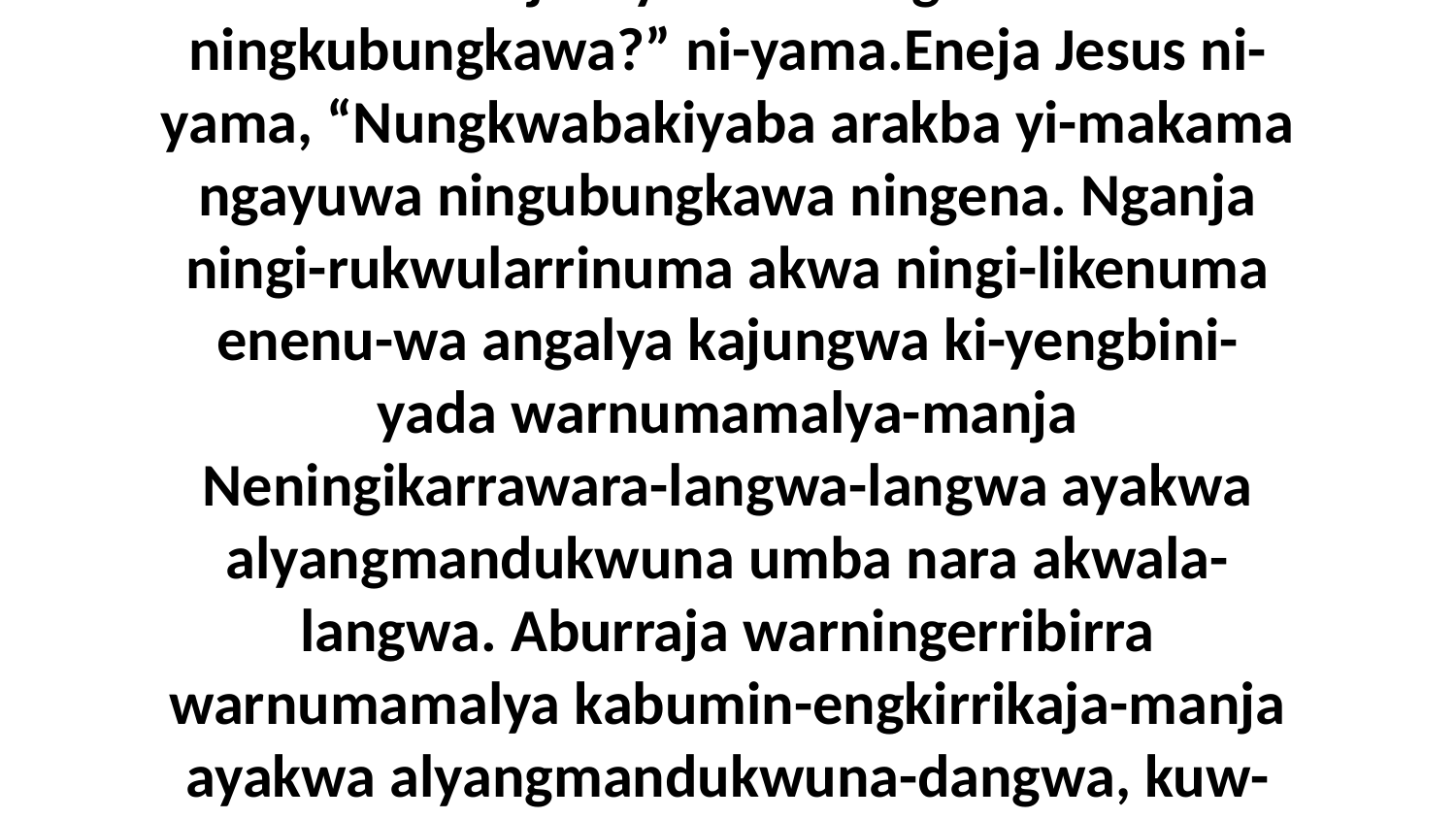

37 Kembirra eneja Balida ni-yama enuwa-wa, “Aba jerriya-bina ningkena ningkubungkawa?” ni-yama.Eneja Jesus ni-yama, “Nungkwabakiyaba arakba yi-makama ngayuwa ningubungkawa ningena. Nganja ningi-rukwularrinuma akwa ningi-likenuma enenu-wa angalya kajungwa ki-yengbini-yada warnumamalya-manja Neningikarrawara-langwa-langwa ayakwa alyangmandukwuna umba nara akwala-langwa. Aburraja warningerribirra warnumamalya kabumin-engkirrikaja-manja ayakwa alyangmandukwuna-dangwa, kuw-engkirrikajama wurrakina ngayuwa-wa,” ni-yama.